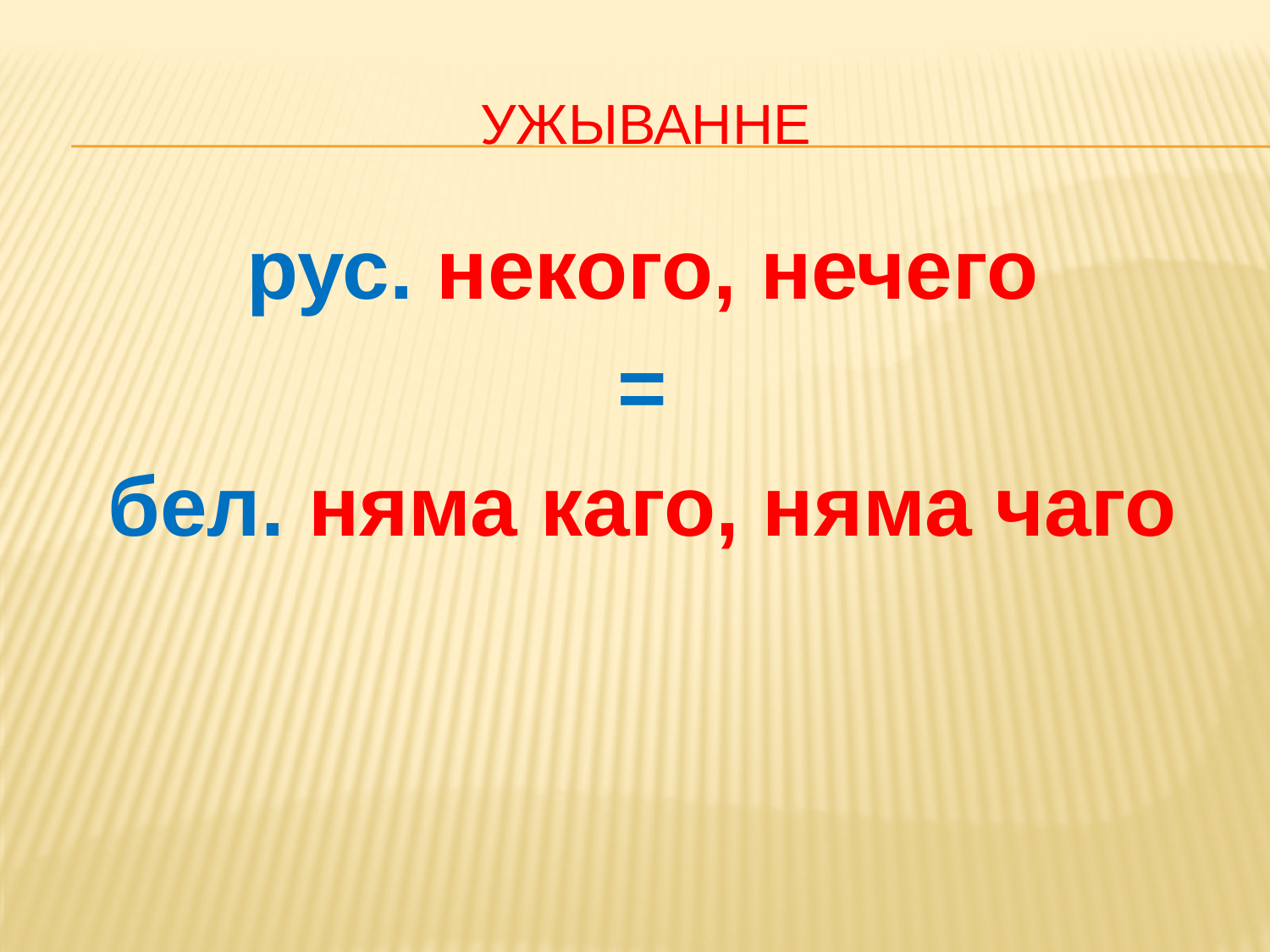

# ужыванне
рус. некого, нечего
=
бел. няма каго, няма чаго